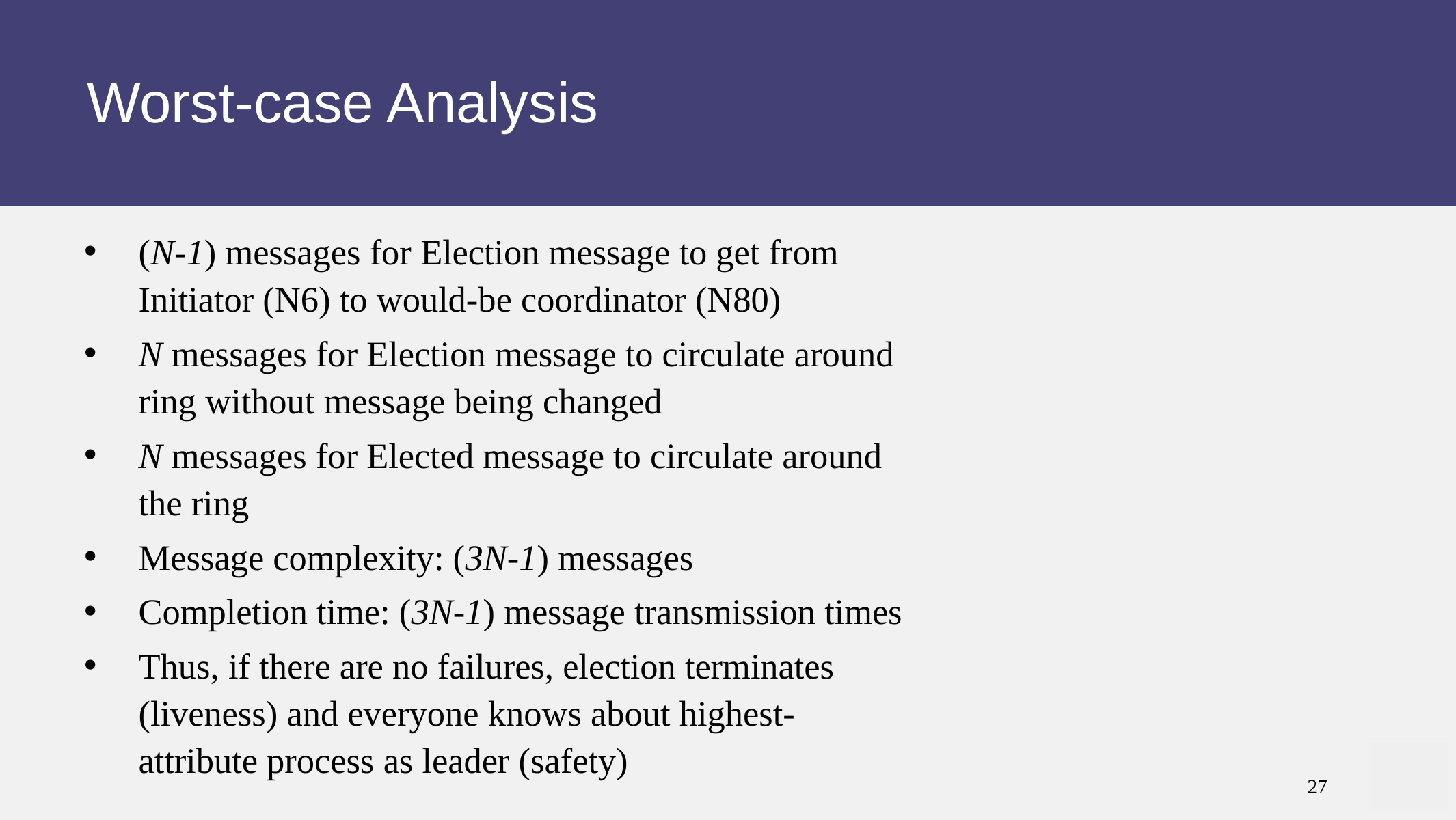

# Worst-case Analysis
(N-1) messages for Election message to get from Initiator (N6) to would-be coordinator (N80)
N messages for Election message to circulate around ring without message being changed
N messages for Elected message to circulate around the ring
Message complexity: (3N-1) messages
Completion time: (3N-1) message transmission times
Thus, if there are no failures, election terminates (liveness) and everyone knows about highest-attribute process as leader (safety)

27